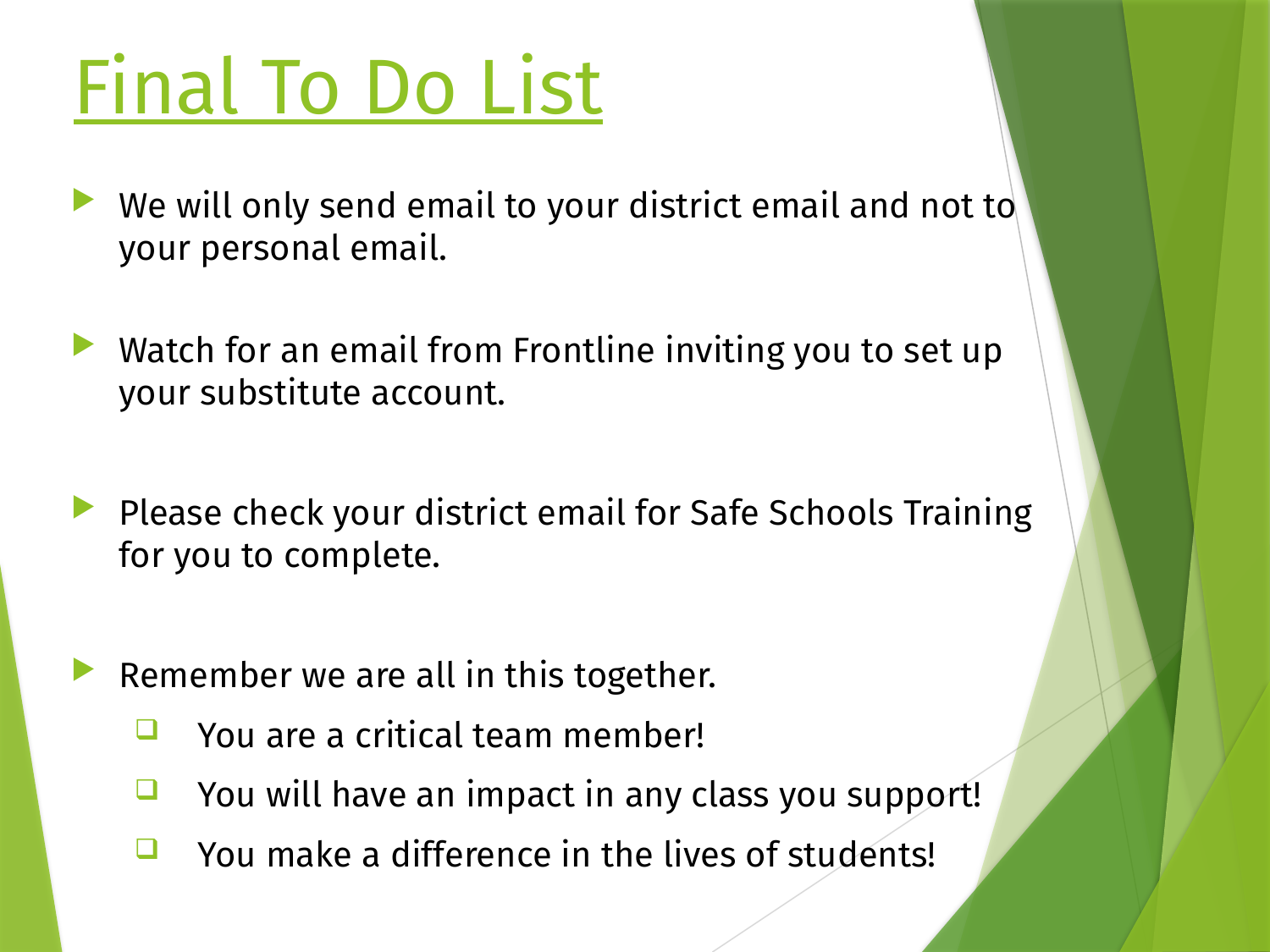

# Final To Do List
We will only send email to your district email and not to your personal email.
Watch for an email from Frontline inviting you to set up your substitute account.

Please check your district email for Safe Schools Training for you to complete.

Remember we are all in this together.
You are a critical team member!
You will have an impact in any class you support!
You make a difference in the lives of students!